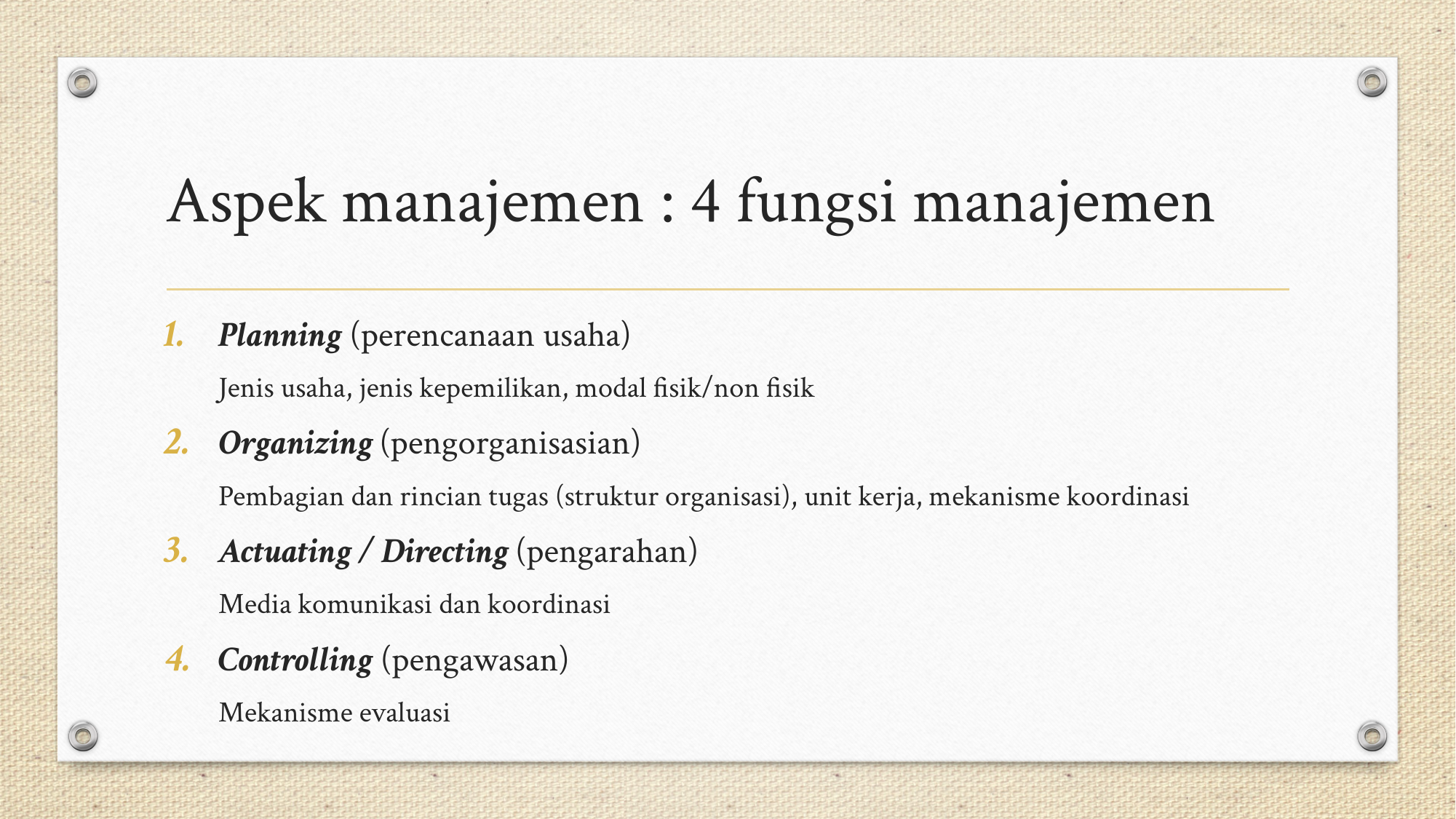

# Aspek manajemen : 4 fungsi manajemen
Planning (perencanaan usaha)
Jenis usaha, jenis kepemilikan, modal fisik/non fisik
Organizing (pengorganisasian)
Pembagian dan rincian tugas (struktur organisasi), unit kerja, mekanisme koordinasi
Actuating / Directing (pengarahan)
Media komunikasi dan koordinasi
Controlling (pengawasan)
Mekanisme evaluasi